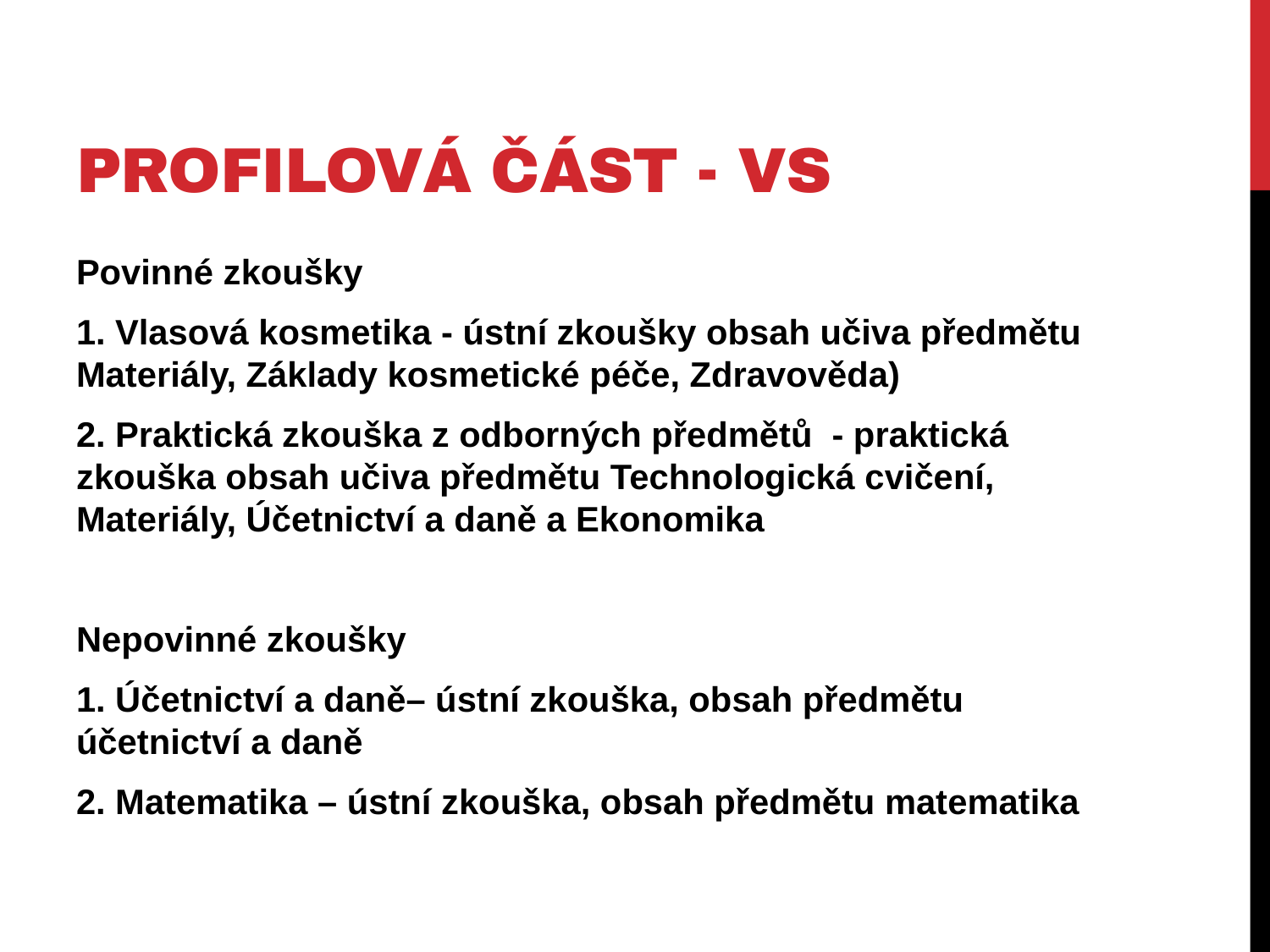

# Profilová část - VS
Povinné zkoušky
1. Vlasová kosmetika - ústní zkoušky obsah učiva předmětu Materiály, Základy kosmetické péče, Zdravověda)
2. Praktická zkouška z odborných předmětů  - praktická zkouška obsah učiva předmětu Technologická cvičení,  Materiály, Účetnictví a daně a Ekonomika

Nepovinné zkoušky
1. Účetnictví a daně– ústní zkouška, obsah předmětu účetnictví a daně
2. Matematika – ústní zkouška, obsah předmětu matematika